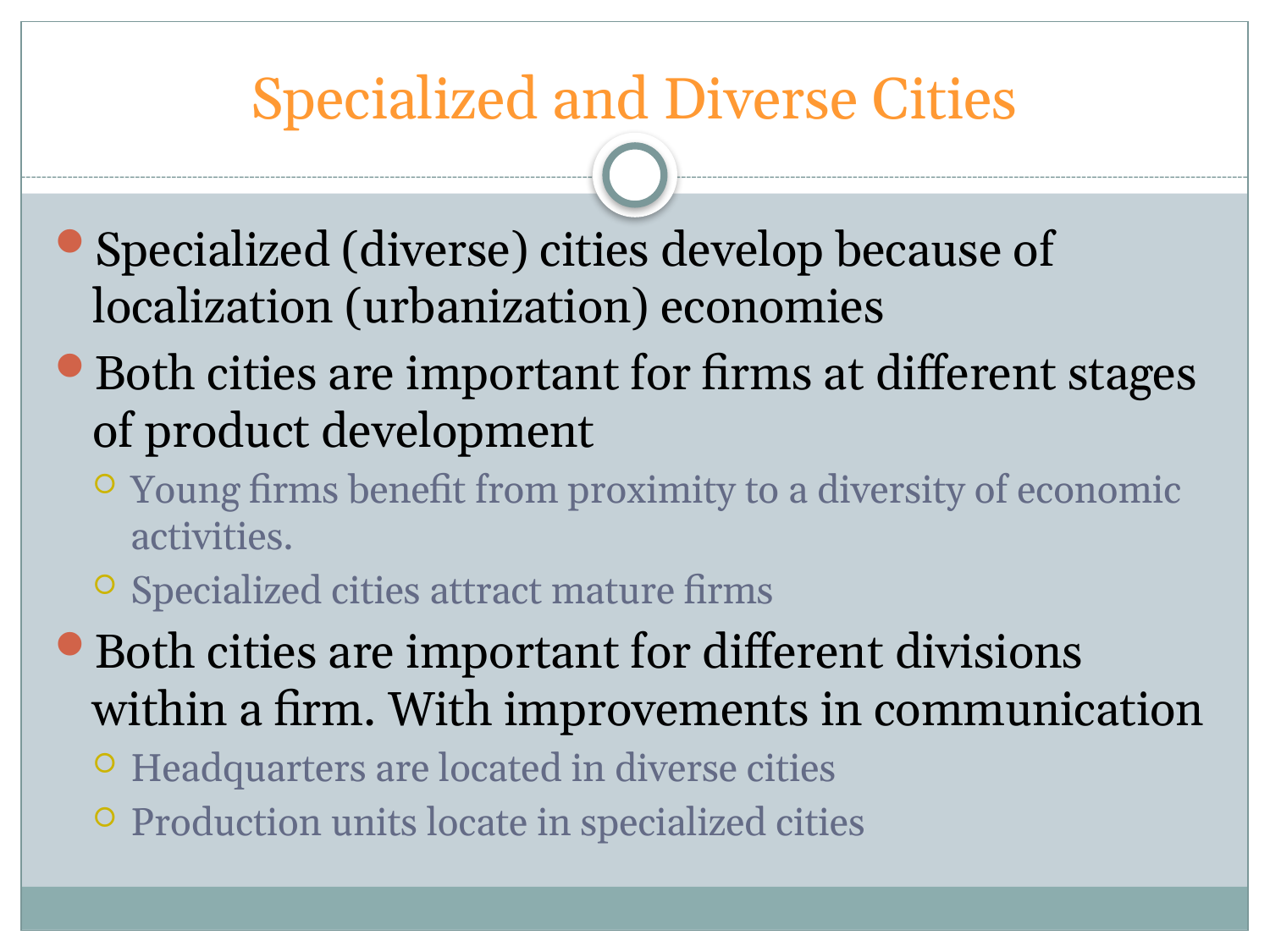

# Specialized and Diverse Cities
Specialized (diverse) cities develop because of localization (urbanization) economies
Both cities are important for firms at different stages of product development
Young firms benefit from proximity to a diversity of economic activities.
Specialized cities attract mature firms
Both cities are important for different divisions within a firm. With improvements in communication
Headquarters are located in diverse cities
Production units locate in specialized cities